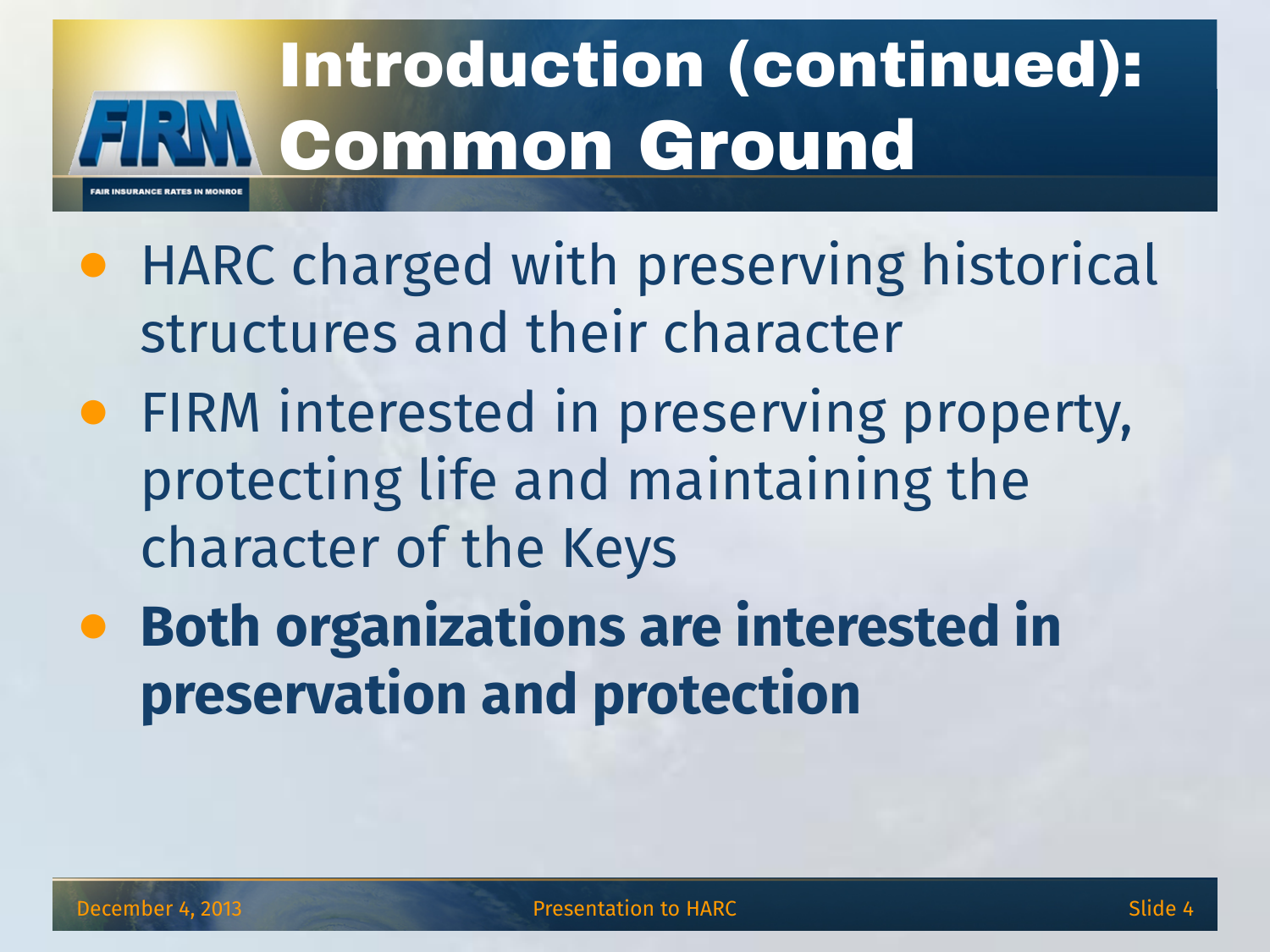

# Introduction (continued): Common Ground
HARC charged with preserving historical structures and their character
FIRM interested in preserving property, protecting life and maintaining the character of the Keys
Both organizations are interested in preservation and protection
December 4, 2013
Presentation to HARC
Slide 4